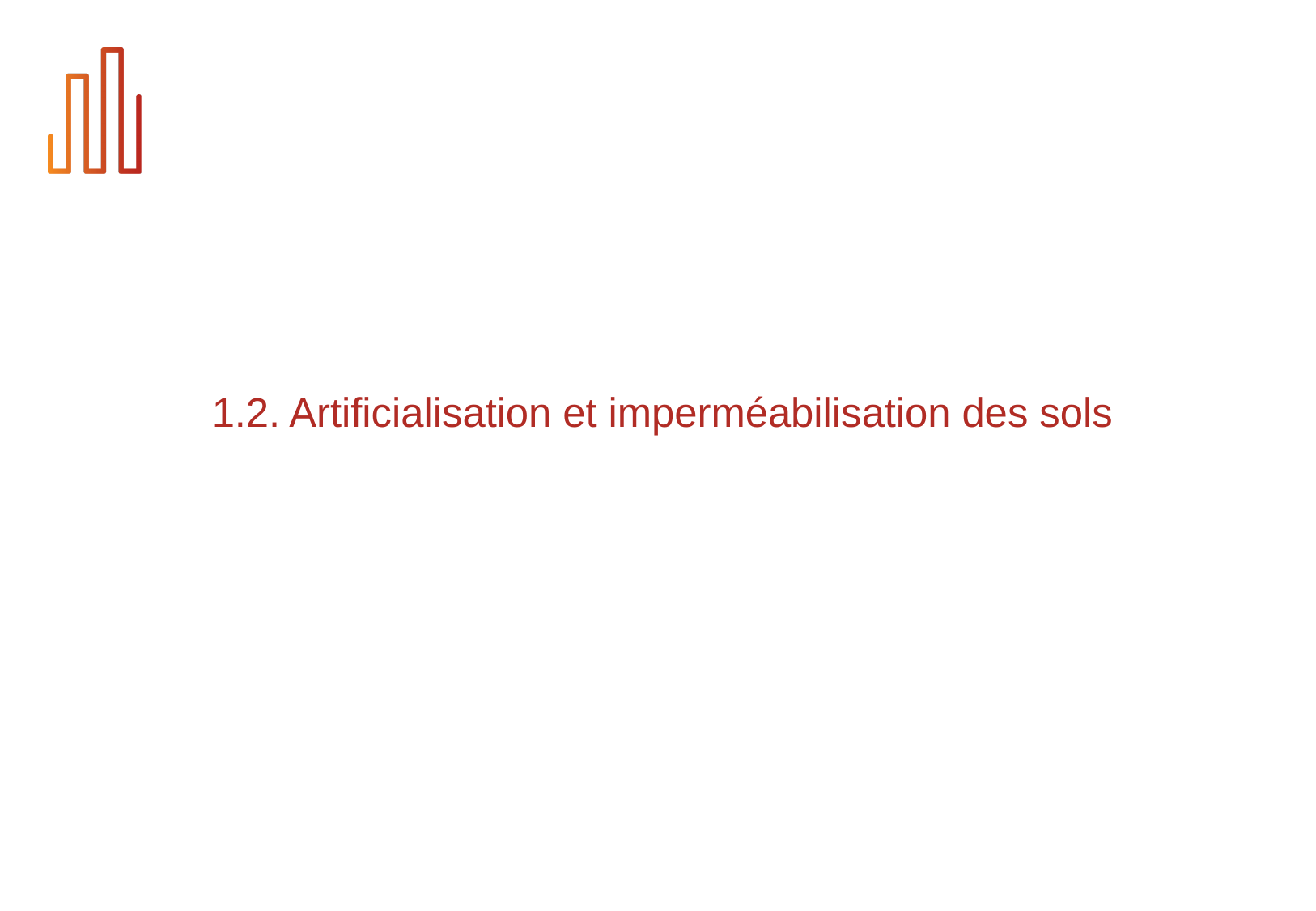

# 1.2. Artificialisation et imperméabilisation des sols